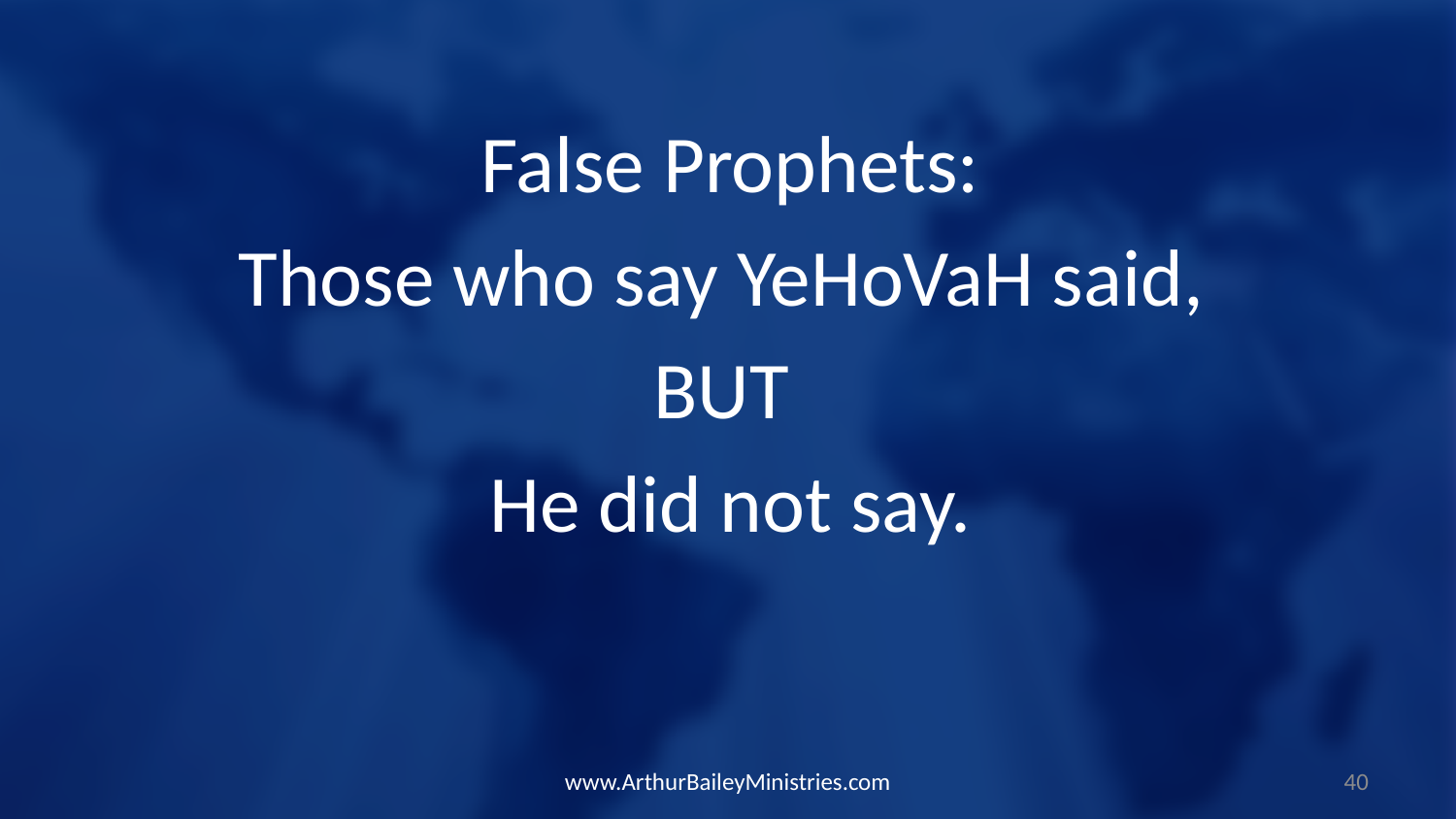

False Prophets:
Those who say YeHoVaH said,
BUT
He did not say.

www.ArthurBaileyMinistries.com
40